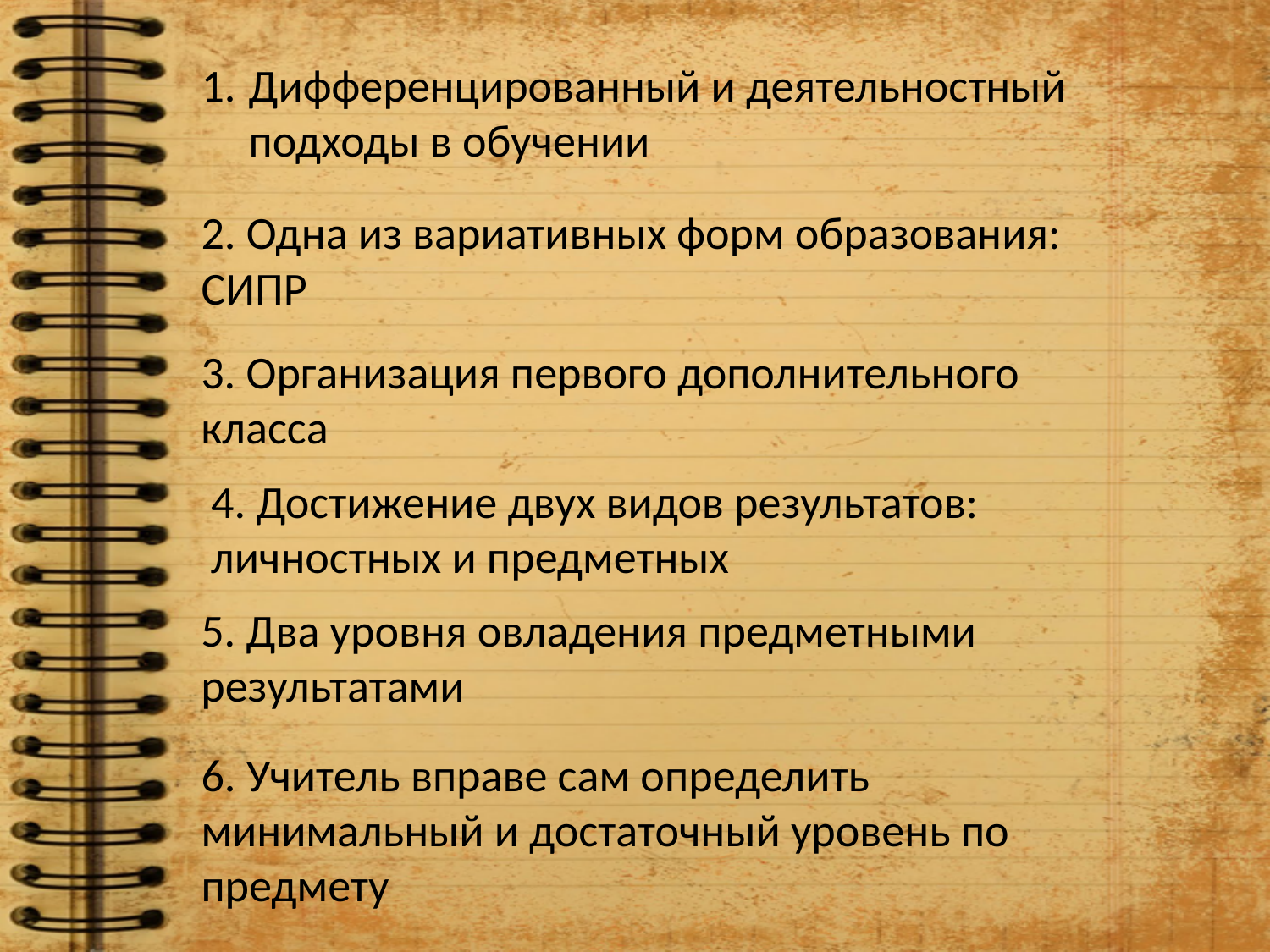

Дифференцированный и деятельностный подходы в обучении

2. Одна из вариативных форм образования: СИПР

3. Организация первого дополнительного класса

4. Достижение двух видов результатов: личностных и предметных

5. Два уровня овладения предметными результатами

6. Учитель вправе сам определить минимальный и достаточный уровень по предмету